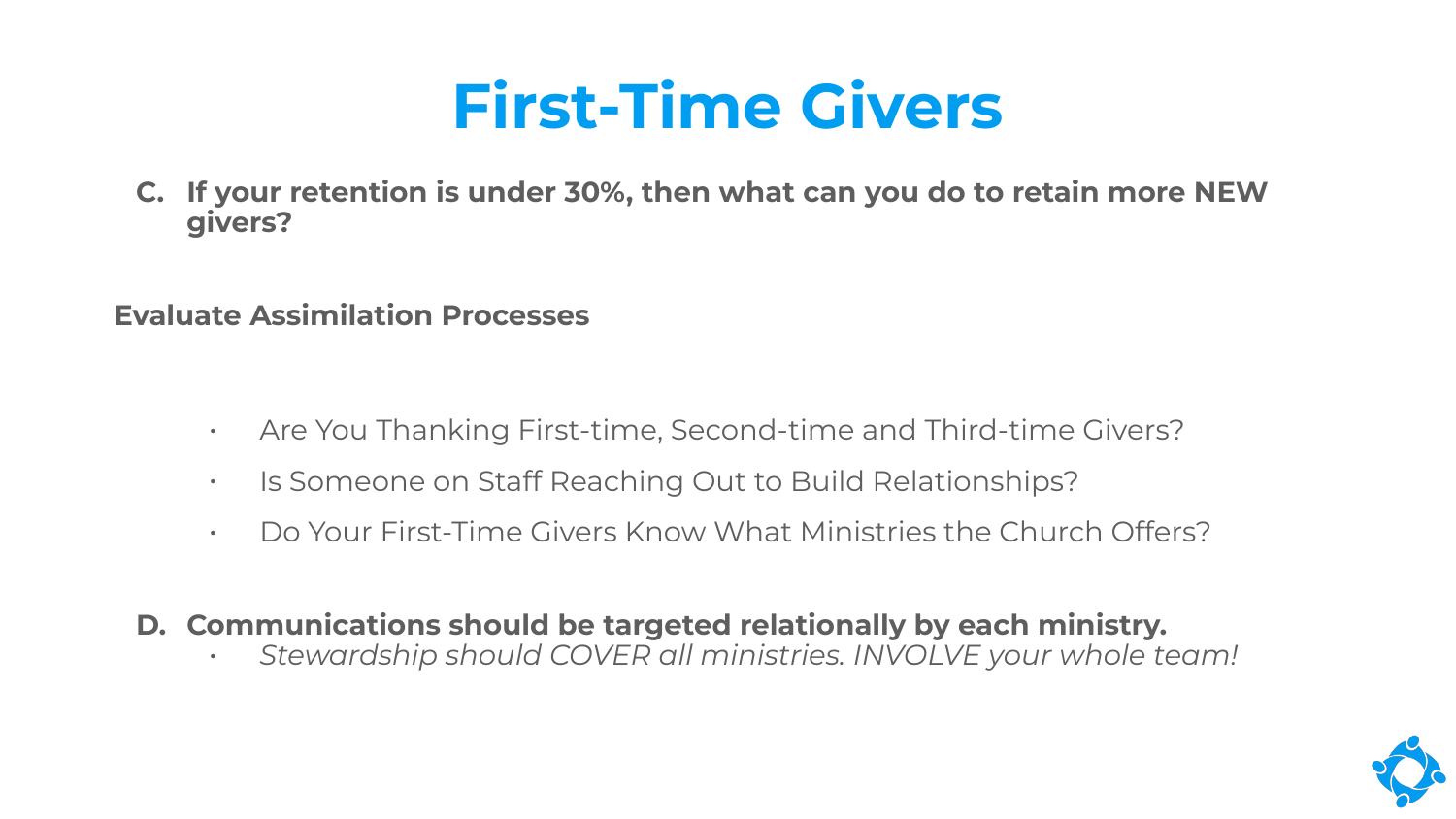

# First-Time Givers
If your retention is under 30%, then what can you do to retain more NEW givers?

Evaluate Assimilation Processes

Are You Thanking First-time, Second-time and Third-time Givers?
Is Someone on Staff Reaching Out to Build Relationships?
Do Your First-Time Givers Know What Ministries the Church Offers?

Communications should be targeted relationally by each ministry.
Stewardship should COVER all ministries. INVOLVE your whole team!